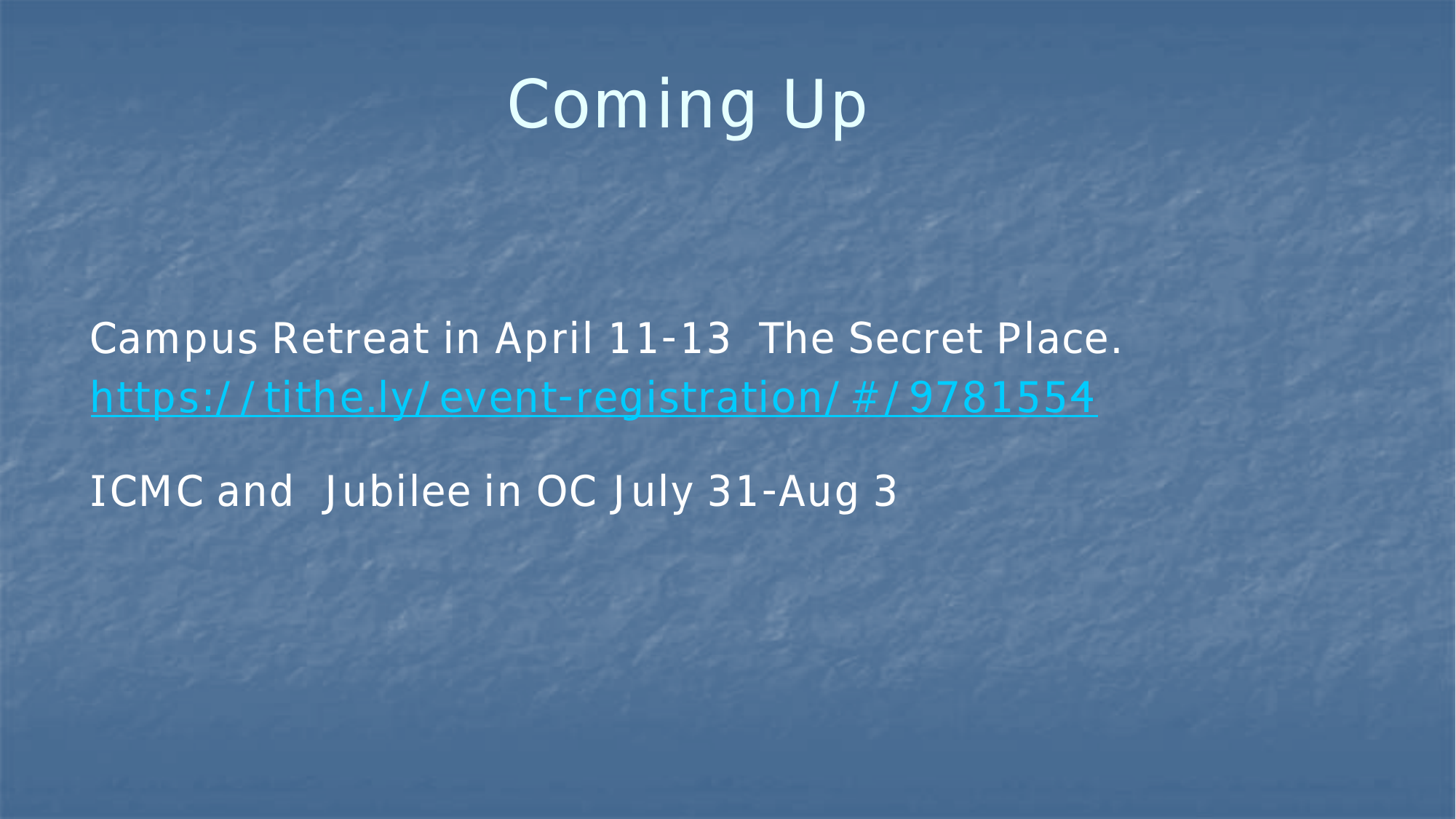

# Coming Up

Campus Retreat in April 11-13  The Secret Place.
https://tithe.ly/event-registration/#/9781554

ICMC and  Jubilee in OC July 31-Aug 3